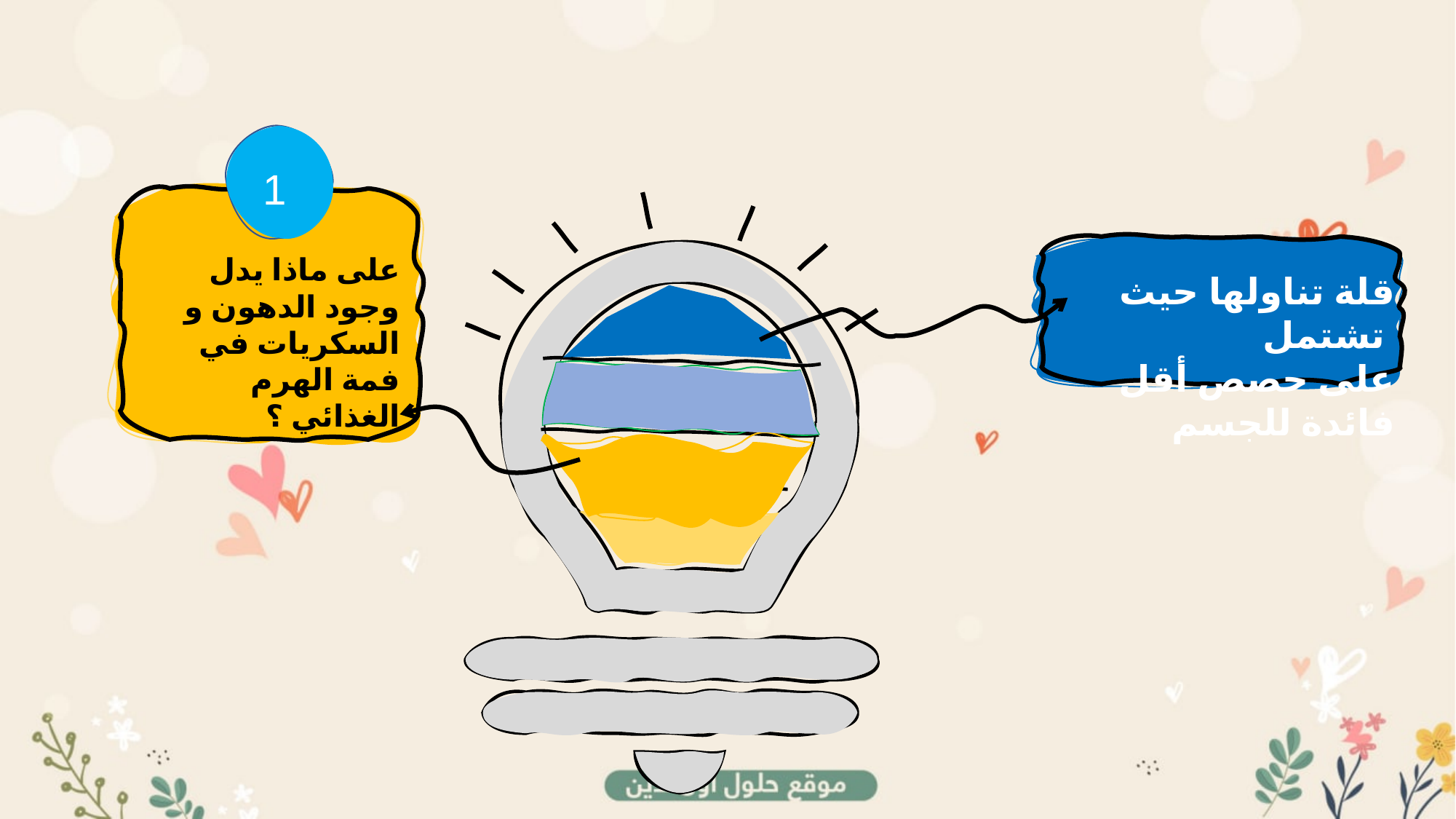

1

على ماذا يدل وجود الدهون و السكريات في فمة الهرم الغذائي ؟

قلة تناولها حيث تشتمل
على حصص أقل فائدة للجسم

ممممالففضيال